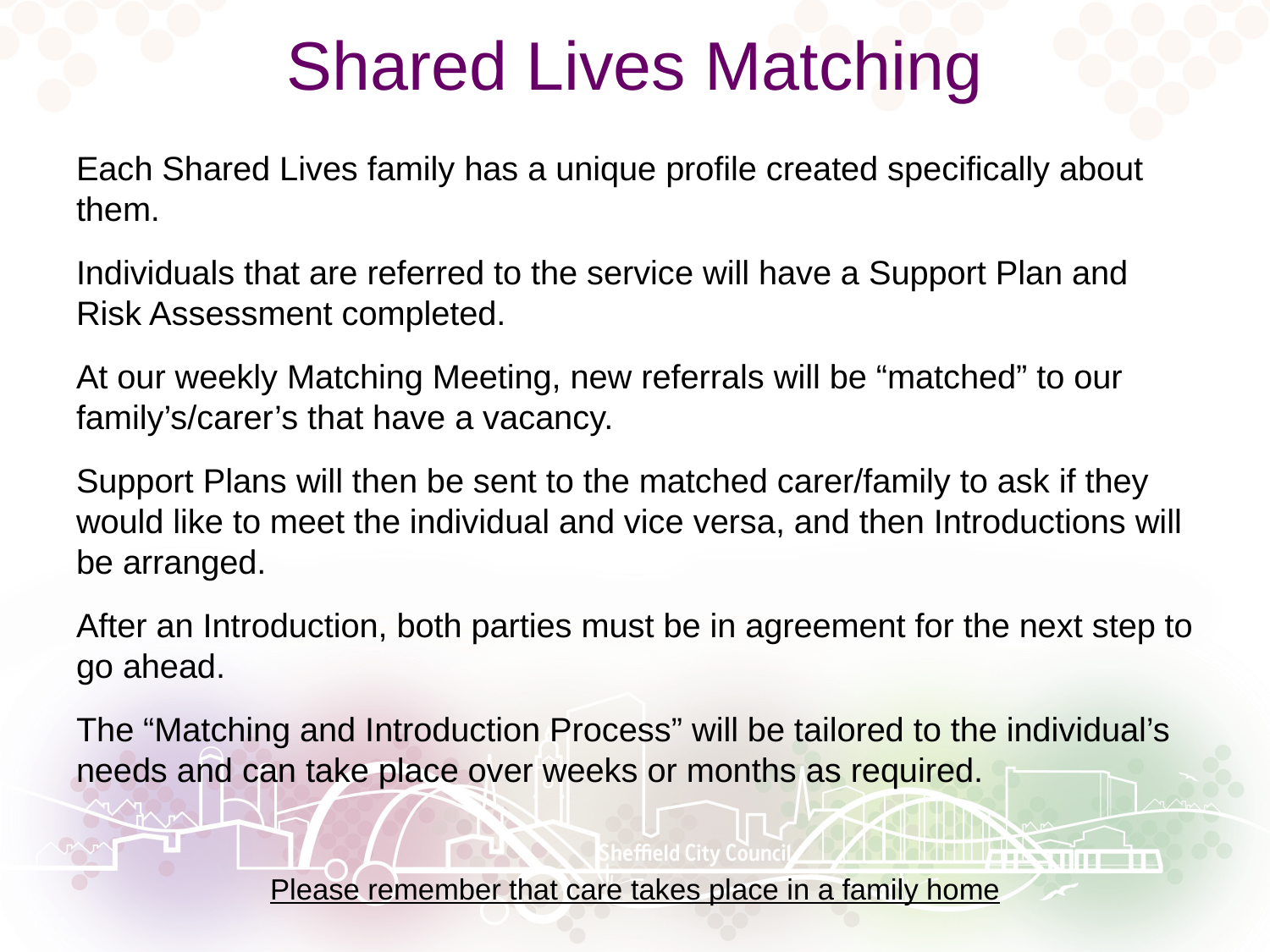

# Shared Lives Matching
Each Shared Lives family has a unique profile created specifically about them.
Individuals that are referred to the service will have a Support Plan and Risk Assessment completed.
At our weekly Matching Meeting, new referrals will be “matched” to our family’s/carer’s that have a vacancy.
Support Plans will then be sent to the matched carer/family to ask if they would like to meet the individual and vice versa, and then Introductions will be arranged.
After an Introduction, both parties must be in agreement for the next step to go ahead.
The “Matching and Introduction Process” will be tailored to the individual’s needs and can take place over weeks or months as required.

Please remember that care takes place in a family home